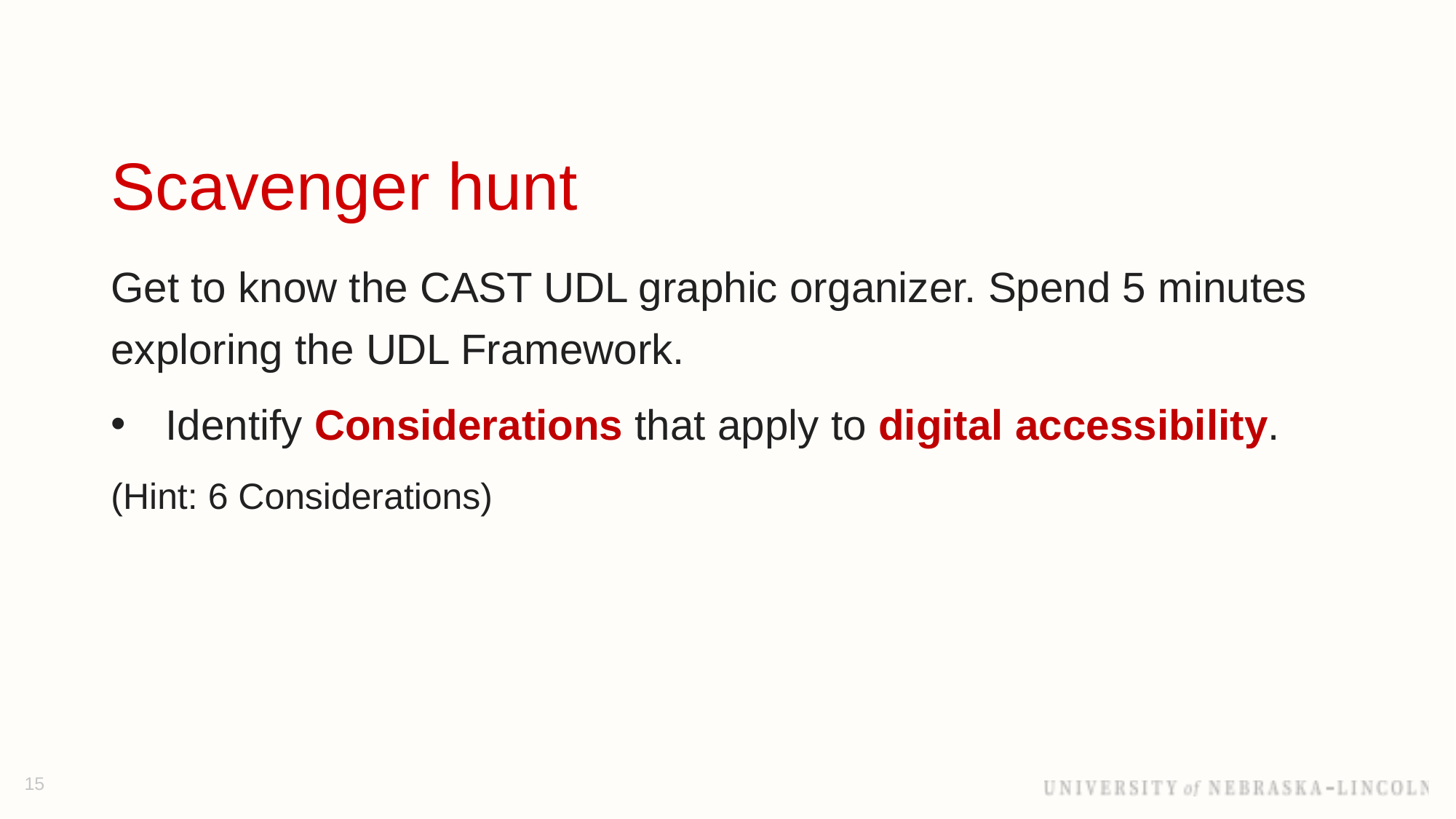

# Scavenger hunt
Get to know the CAST UDL graphic organizer. Spend 5 minutes exploring the UDL Framework.
Identify Considerations that apply to digital accessibility.
(Hint: 6 Considerations)
15